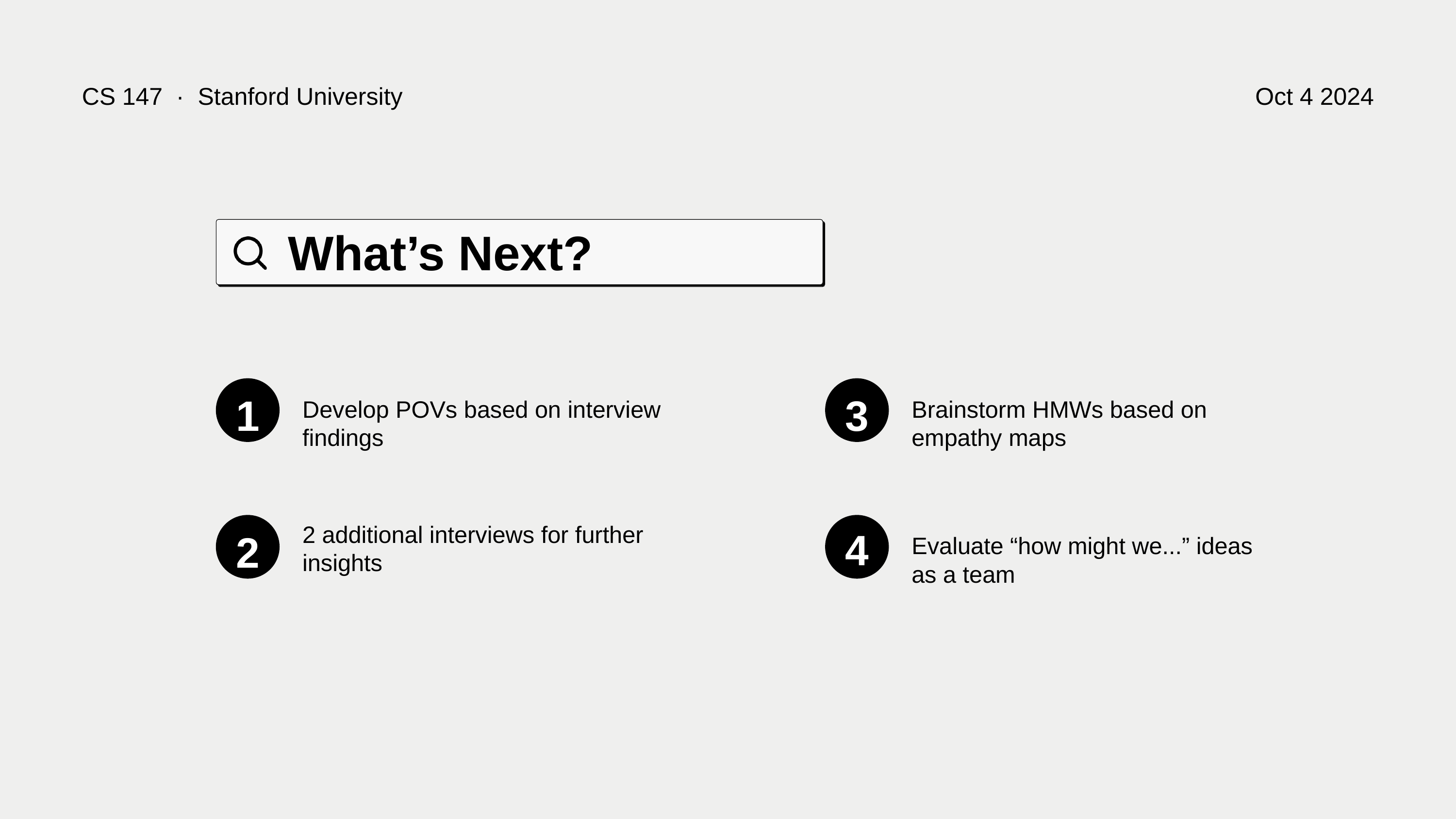

CS 147  ·  Stanford University
Oct 4 2024

What’s Next?

1
Develop POVs based on interview findings

3
Brainstorm HMWs based on empathy maps

2
2 additional interviews for further insights

4
Evaluate “how might we...” ideas as a team